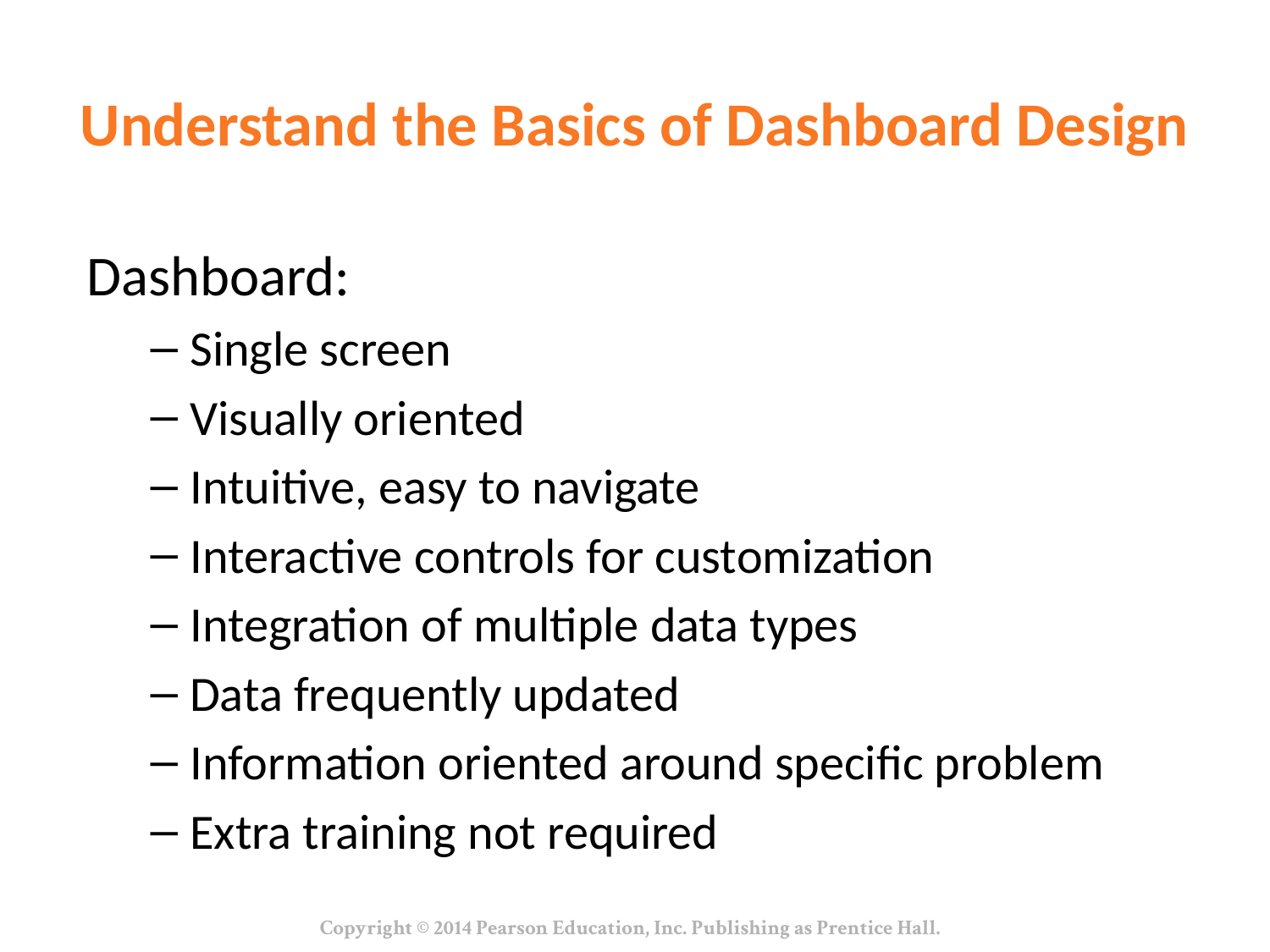

# Understand the Basics of Dashboard Design
Dashboard:
Single screen
Visually oriented
Intuitive, easy to navigate
Interactive controls for customization
Integration of multiple data types
Data frequently updated
Information oriented around specific problem
Extra training not required
Copyright © 2014 Pearson Education, Inc. Publishing as Prentice Hall.
5